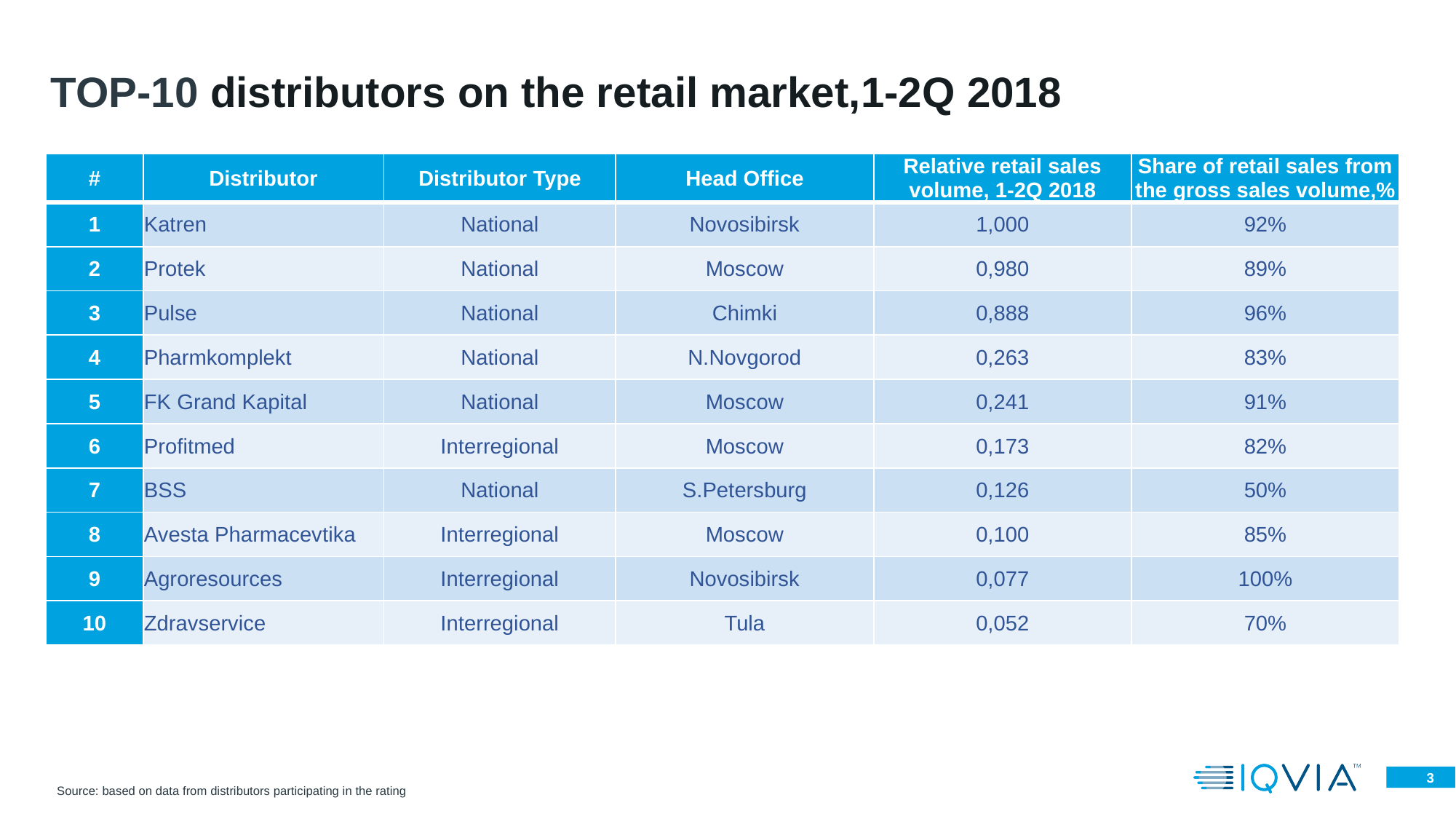

# TOP-10 distributors on the retail market,1-2Q 2018
| # | Distributor | Distributor Type | Head Office | Relative retail sales volume, 1-2Q 2018 | Share of retail sales from the gross sales volume,% |
| --- | --- | --- | --- | --- | --- |
| 1 | Katren | National | Novosibirsk | 1,000 | 92% |
| 2 | Protek | National | Moscow | 0,980 | 89% |
| 3 | Pulse | National | Chimki | 0,888 | 96% |
| 4 | Pharmkomplekt | National | N.Novgorod | 0,263 | 83% |
| 5 | FK Grand Kapital | National | Moscow | 0,241 | 91% |
| 6 | Profitmed | Interregional | Moscow | 0,173 | 82% |
| 7 | BSS | National | S.Petersburg | 0,126 | 50% |
| 8 | Avesta Pharmacevtika | Interregional | Moscow | 0,100 | 85% |
| 9 | Agroresources | Interregional | Novosibirsk | 0,077 | 100% |
| 10 | Zdravservice | Interregional | Tula | 0,052 | 70% |
Source: based on data from distributors participating in the rating